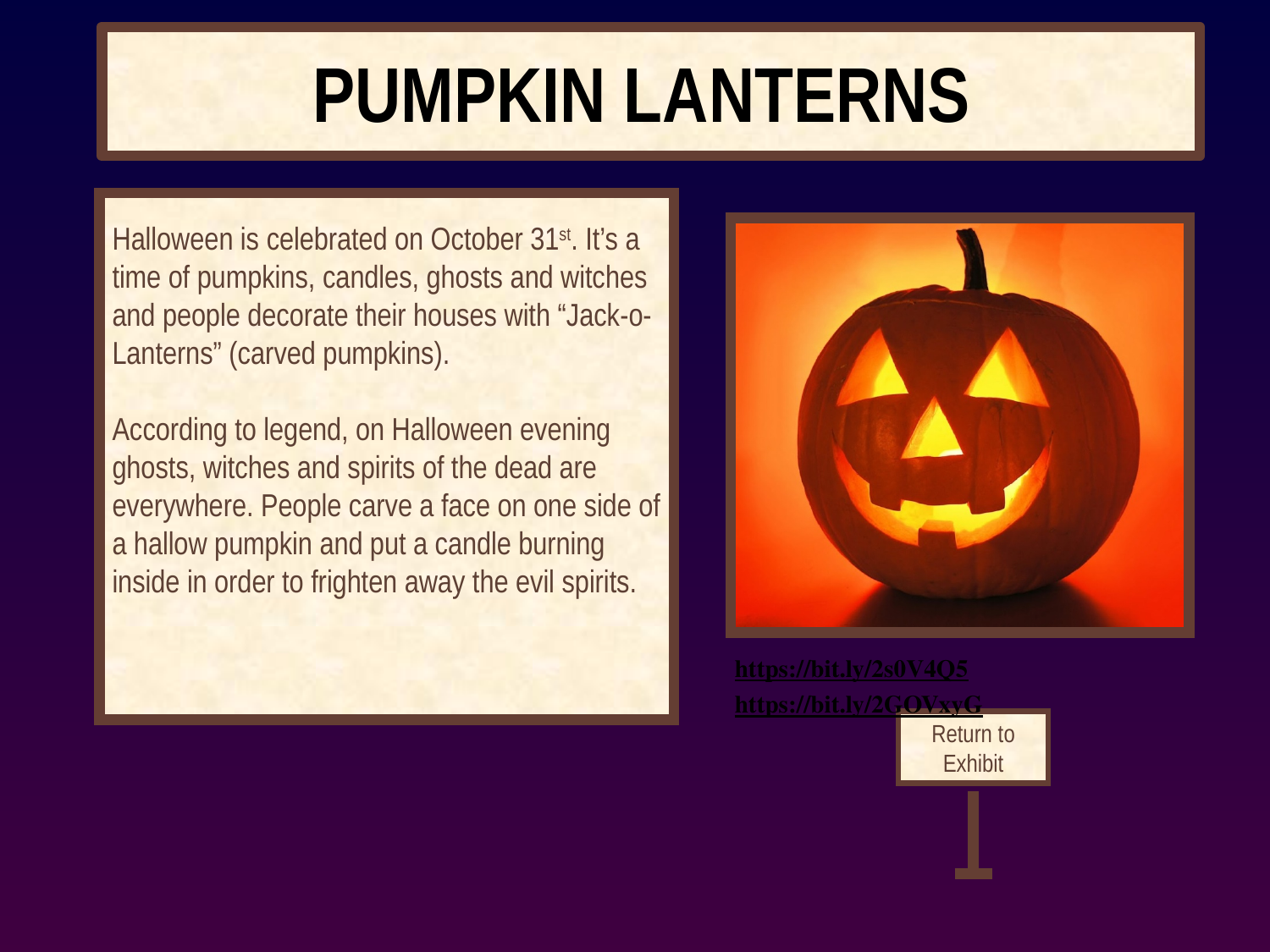

# PUMPKIN LANTERNS

Halloween is celebrated on October 31st. It’s a time of pumpkins, candles, ghosts and witches and people decorate their houses with “Jack-o-Lanterns” (carved pumpkins).

According to legend, on Halloween evening ghosts, witches and spirits of the dead are everywhere. People carve a face on one side of a hallow pumpkin and put a candle burning inside in order to frighten away the evil spirits.

https://bit.ly/2s0V4Q5
https://bit.ly/2GOVxyG

Return to Exhibit